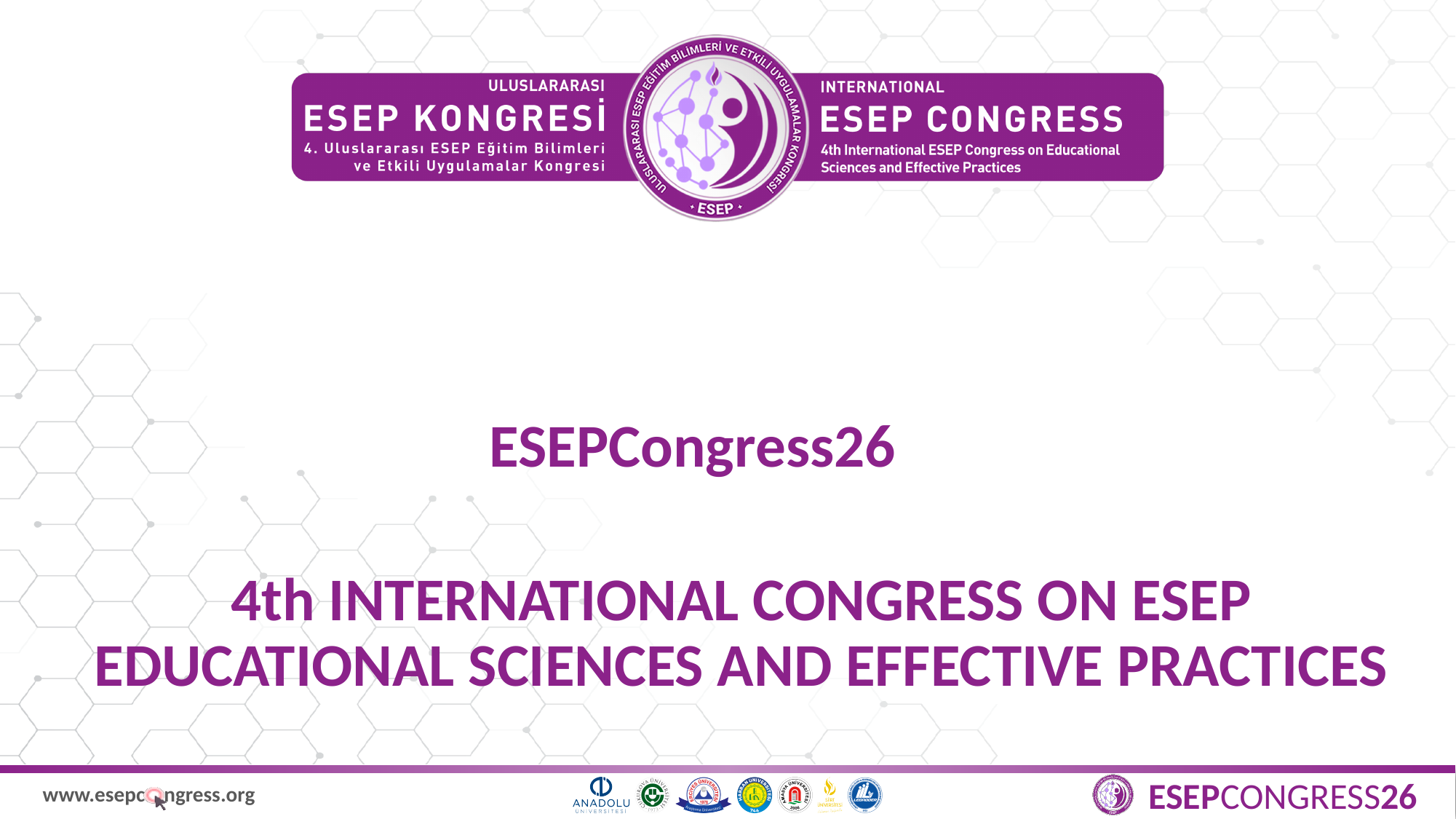

ESEPCongress26
  4th INTERNATIONAL CONGRESS ON ESEP EDUCATIONAL SCIENCES AND EFFECTIVE PRACTICES